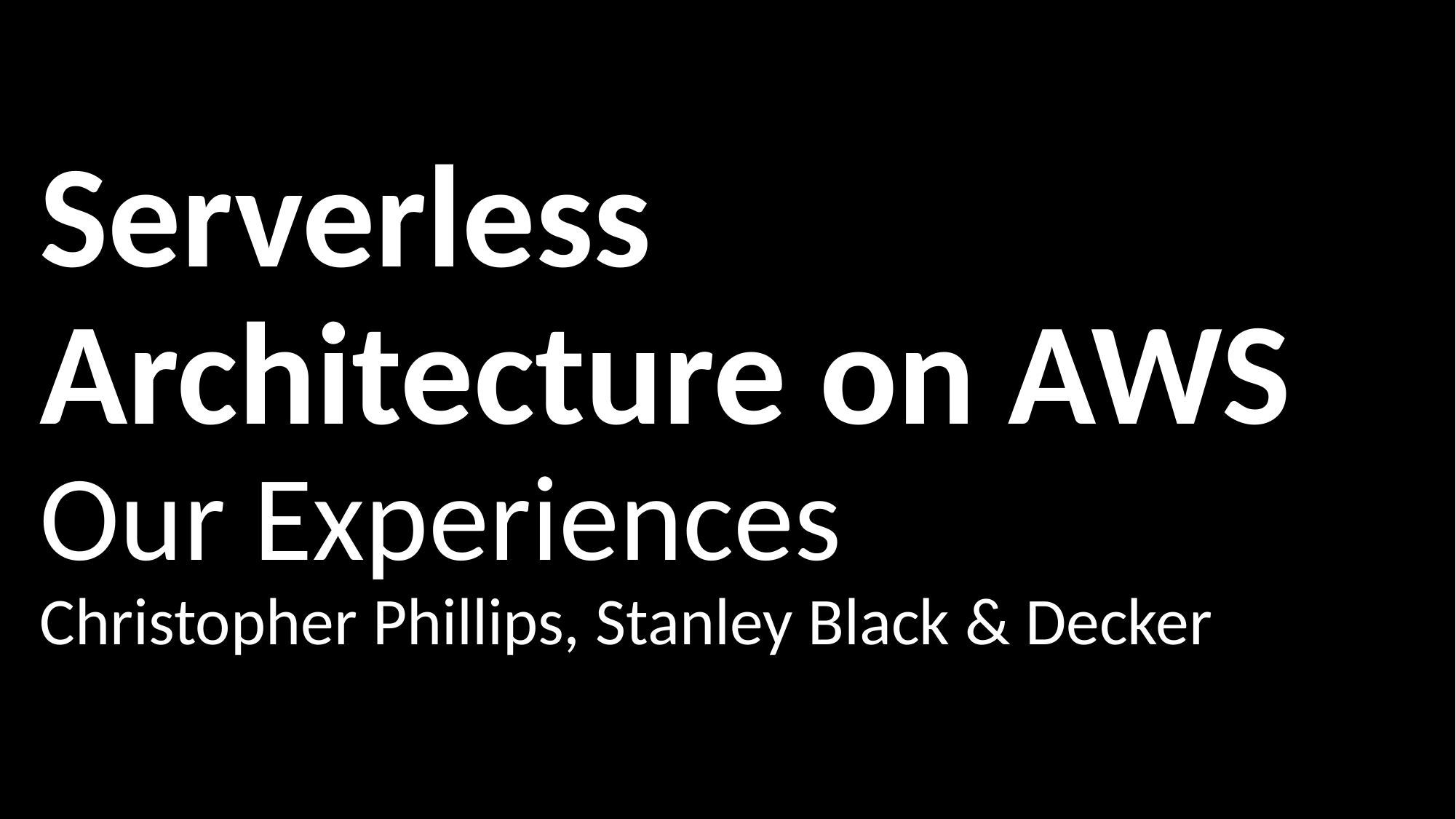

# Serverless Architecture on AWS Our Experiences Christopher Phillips, Stanley Black & Decker